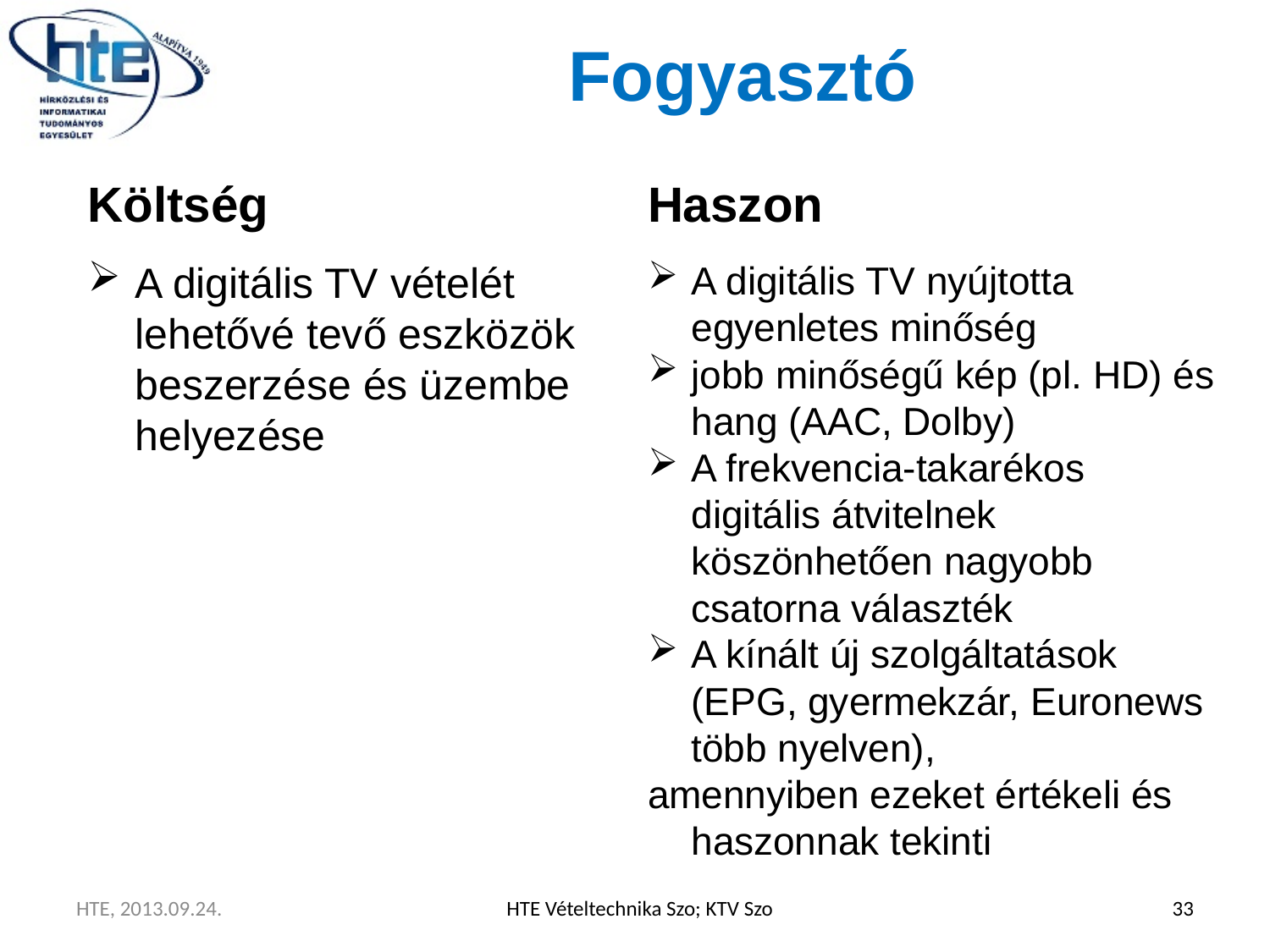

# Fogyasztó
Költség
Haszon
A digitális TV vételét lehetővé tevő eszközök beszerzése és üzembe helyezése
A digitális TV nyújtotta egyenletes minőség
jobb minőségű kép (pl. HD) és hang (AAC, Dolby)
A frekvencia-takarékos digitális átvitelnek köszönhetően nagyobb csatorna választék
A kínált új szolgáltatások (EPG, gyermekzár, Euronews több nyelven),
amennyiben ezeket értékeli és haszonnak tekinti
HTE, 2013.09.24.
HTE Vételtechnika Szo; KTV Szo
33